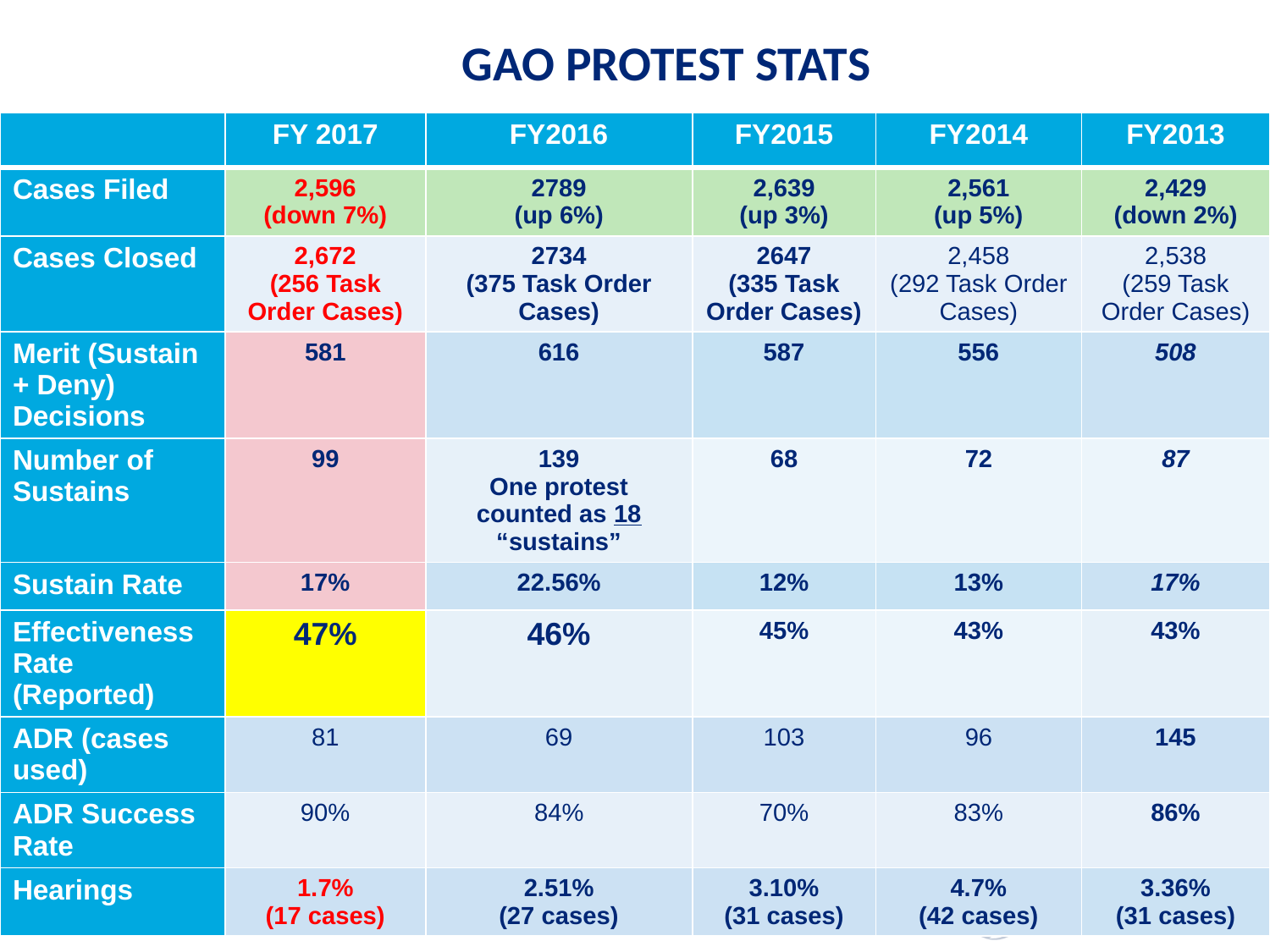

# GAO PROTEST STATS
|  | FY 2017 | FY2016 | FY2015 | FY2014 | FY2013 |
| --- | --- | --- | --- | --- | --- |
| Cases Filed | 2,596 (down 7%) | 2789 (up 6%) | 2,639 (up 3%) | 2,561 (up 5%) | 2,429 (down 2%) |
| Cases Closed | 2,672 (256 Task Order Cases) | 2734 (375 Task Order Cases) | 2647 (335 Task Order Cases) | 2,458 (292 Task Order Cases) | 2,538 (259 Task Order Cases) |
| Merit (Sustain + Deny) Decisions | 581 | 616 | 587 | 556 | 508 |
| Number of Sustains | 99 | 139 One protest counted as 18 “sustains” | 68 | 72 | 87 |
| Sustain Rate | 17% | 22.56% | 12% | 13% | 17% |
| Effectiveness Rate (Reported) | 47% | 46% | 45% | 43% | 43% |
| ADR (cases used) | 81 | 69 | 103 | 96 | 145 |
| ADR Success Rate | 90% | 84% | 70% | 83% | 86% |
| Hearings | 1.7% (17 cases) | 2.51% (27 cases) | 3.10% (31 cases) | 4.7% (42 cases) | 3.36% (31 cases) |
59
From - GAO Annual Report to Congress